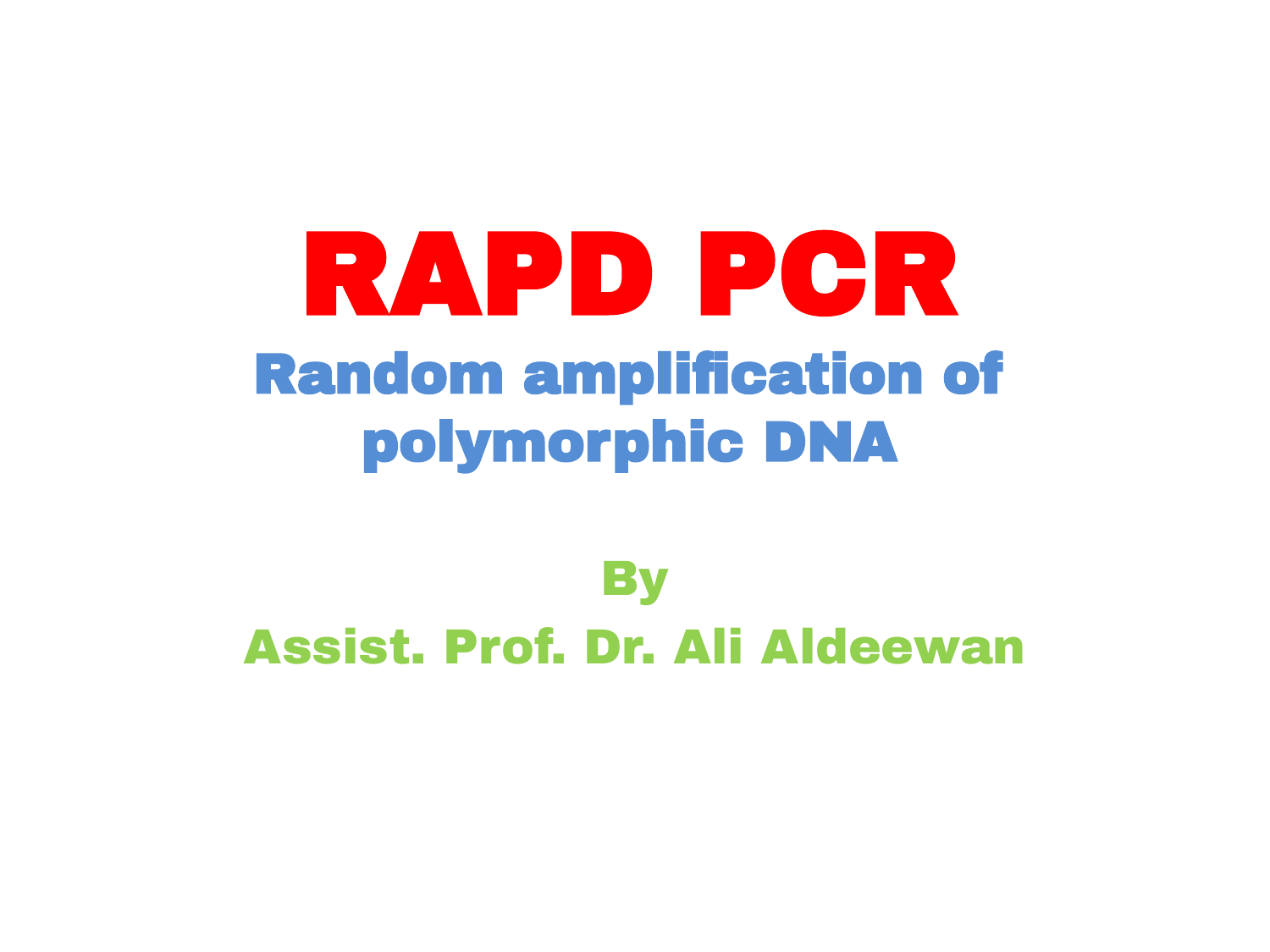

# RAPD PCR Random amplification of polymorphic DNA
By
Assist. Prof. Dr. Ali Aldeewan